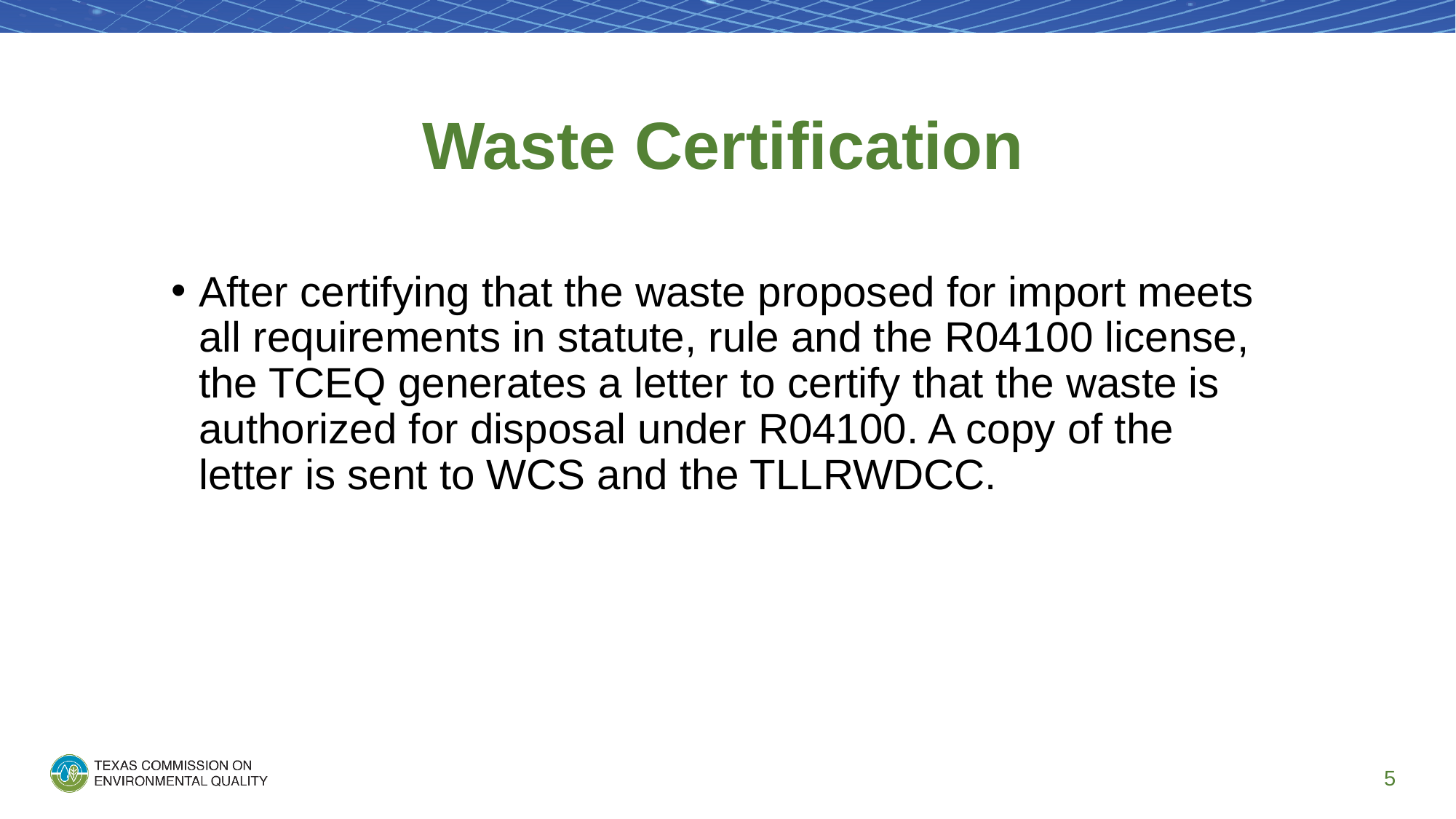

# Waste Certification
After certifying that the waste proposed for import meets all requirements in statute, rule and the R04100 license, the TCEQ generates a letter to certify that the waste is authorized for disposal under R04100. A copy of the letter is sent to WCS and the TLLRWDCC.